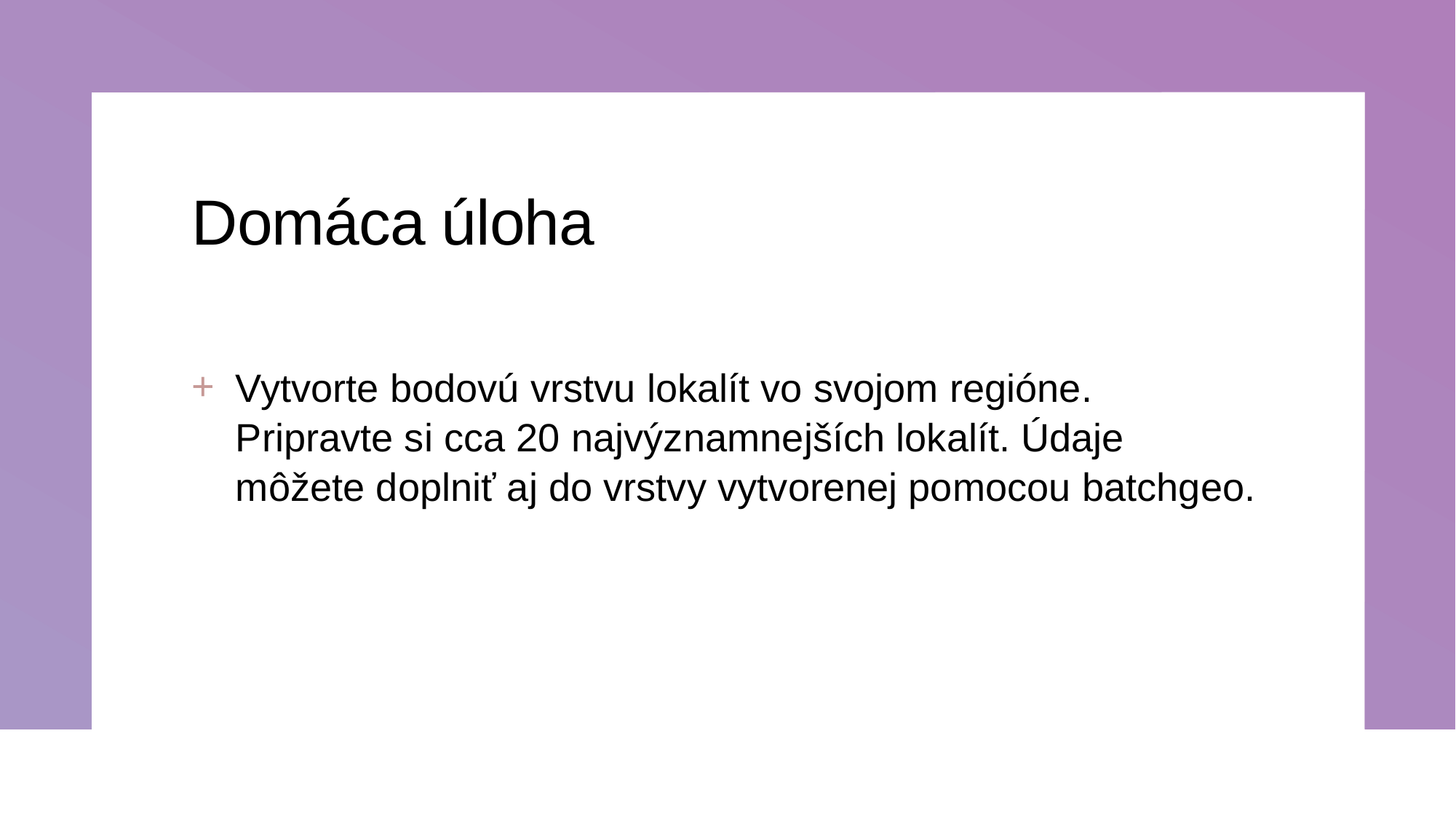

# Domáca úloha
Vytvorte bodovú vrstvu lokalít vo svojom regióne. Pripravte si cca 20 najvýznamnejších lokalít. Údaje môžete doplniť aj do vrstvy vytvorenej pomocou batchgeo.